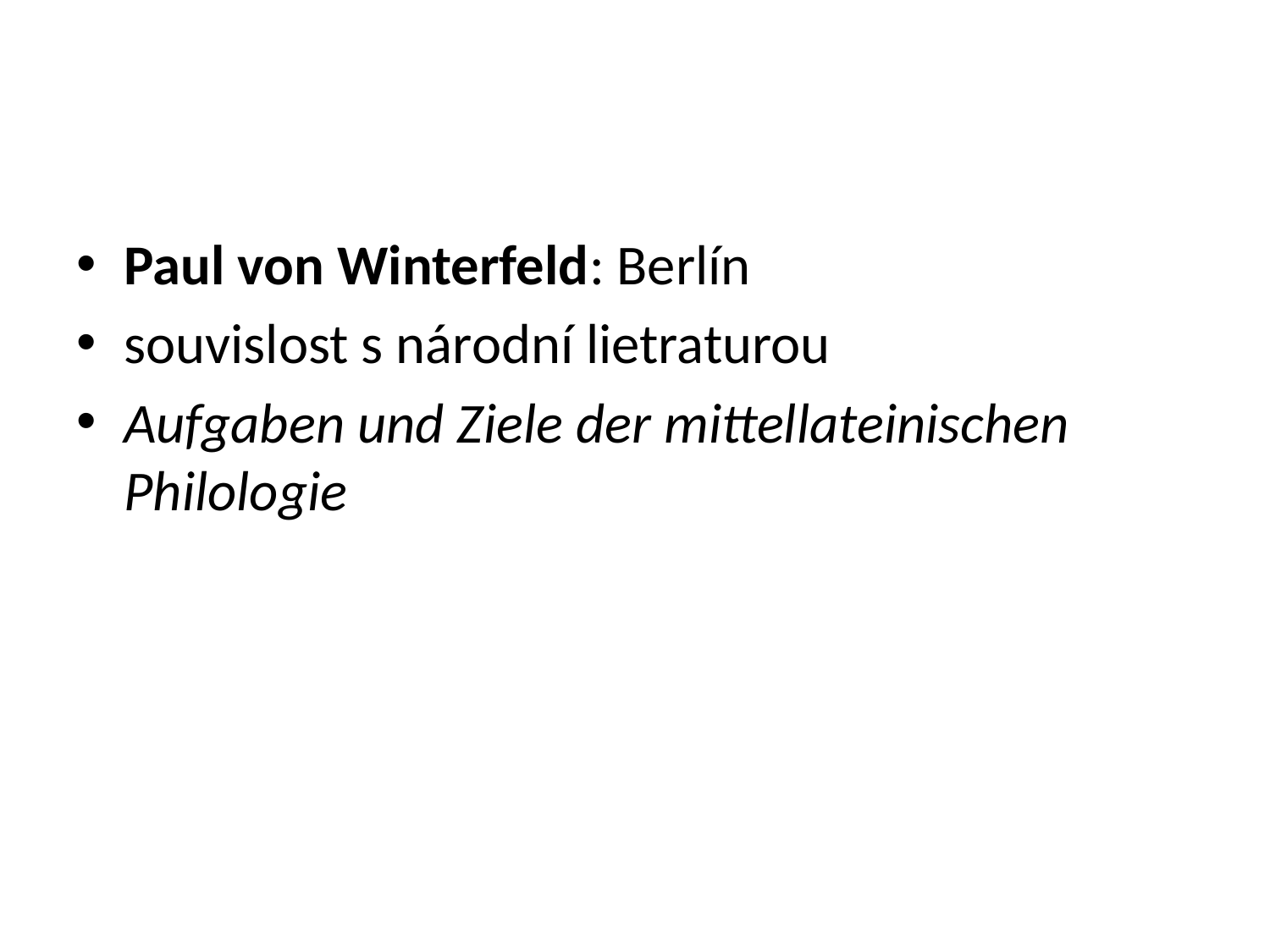

#
Paul von Winterfeld: Berlín
souvislost s národní lietraturou
Aufgaben und Ziele der mittellateinischen Philologie